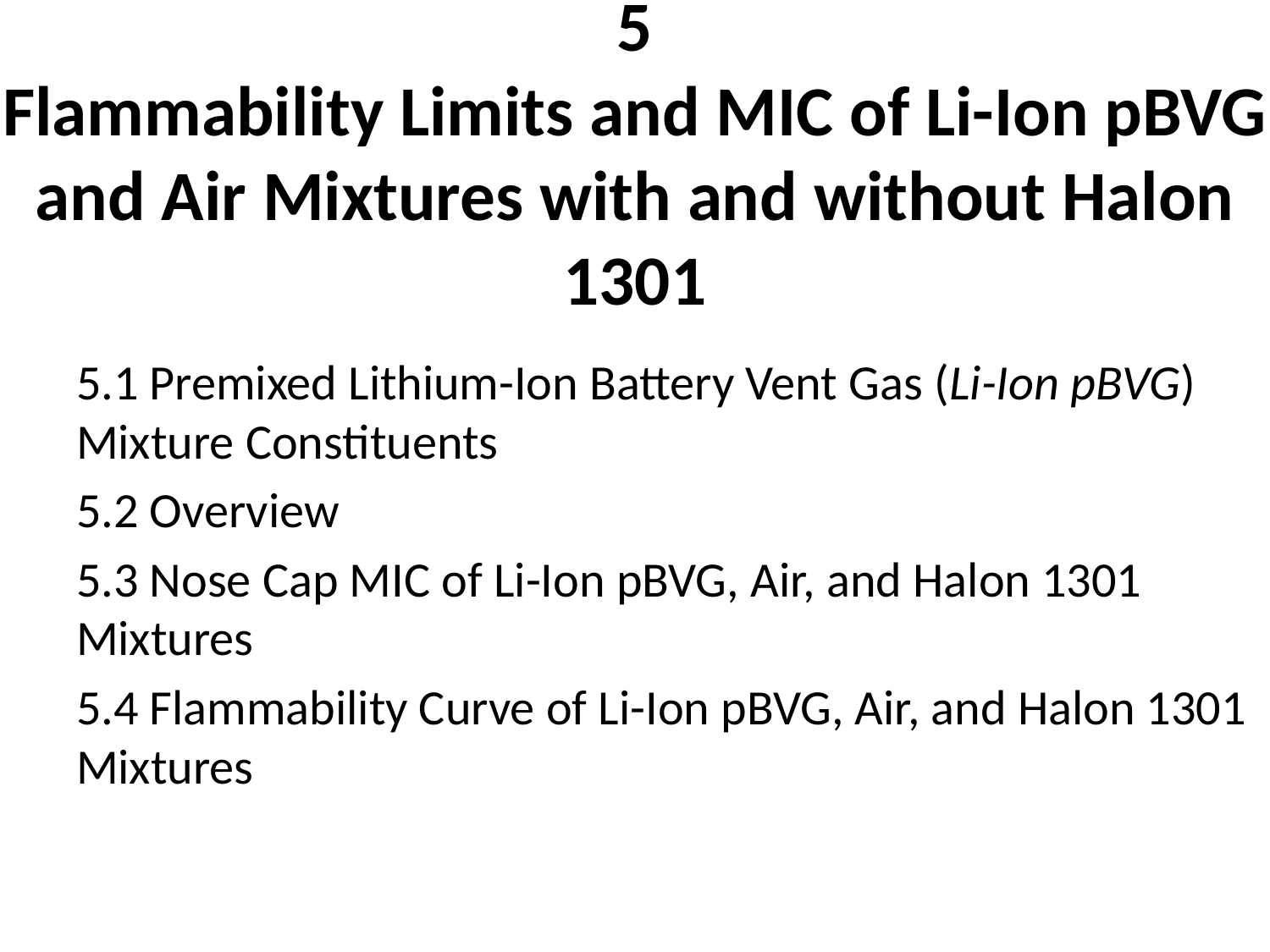

# 5 Flammability Limits and MIC of Li-Ion pBVG and Air Mixtures with and without Halon 1301

5.1 Premixed Lithium-Ion Battery Vent Gas (Li-Ion pBVG) Mixture Constituents
5.2 Overview
5.3 Nose Cap MIC of Li-Ion pBVG, Air, and Halon 1301 Mixtures
5.4 Flammability Curve of Li-Ion pBVG, Air, and Halon 1301 Mixtures